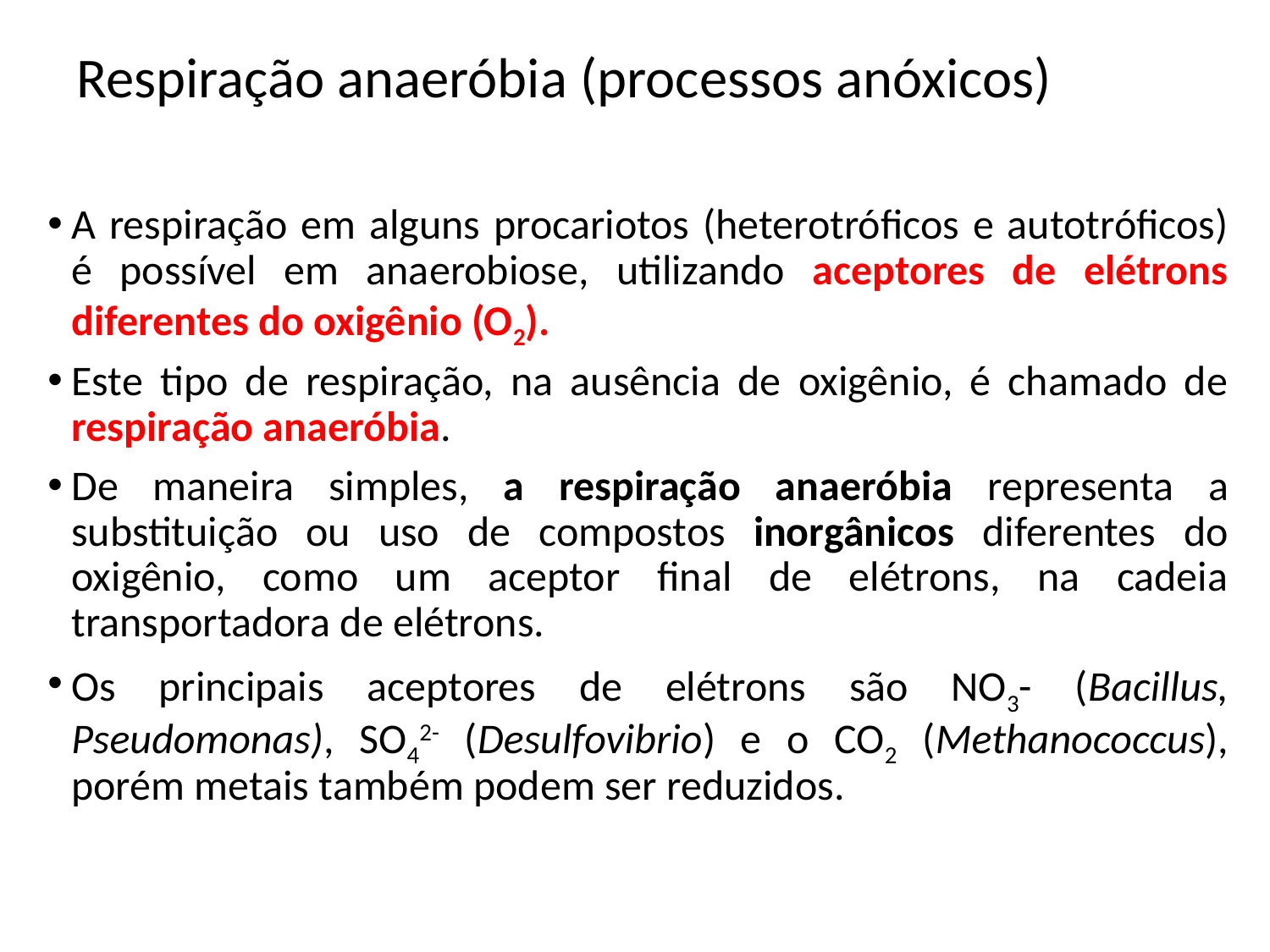

# Respiração anaeróbia (processos anóxicos)
A respiração em alguns procariotos (heterotróficos e autotróficos) é possível em anaerobiose, utilizando aceptores de elétrons diferentes do oxigênio (O2).
Este tipo de respiração, na ausência de oxigênio, é chamado de respiração anaeróbia.
De maneira simples, a respiração anaeróbia representa a substituição ou uso de compostos inorgânicos diferentes do oxigênio, como um aceptor final de elétrons, na cadeia transportadora de elétrons.
Os principais aceptores de elétrons são NO3- (Bacillus, Pseudomonas), SO42- (Desulfovibrio) e o CO2 (Methanococcus), porém metais também podem ser reduzidos.